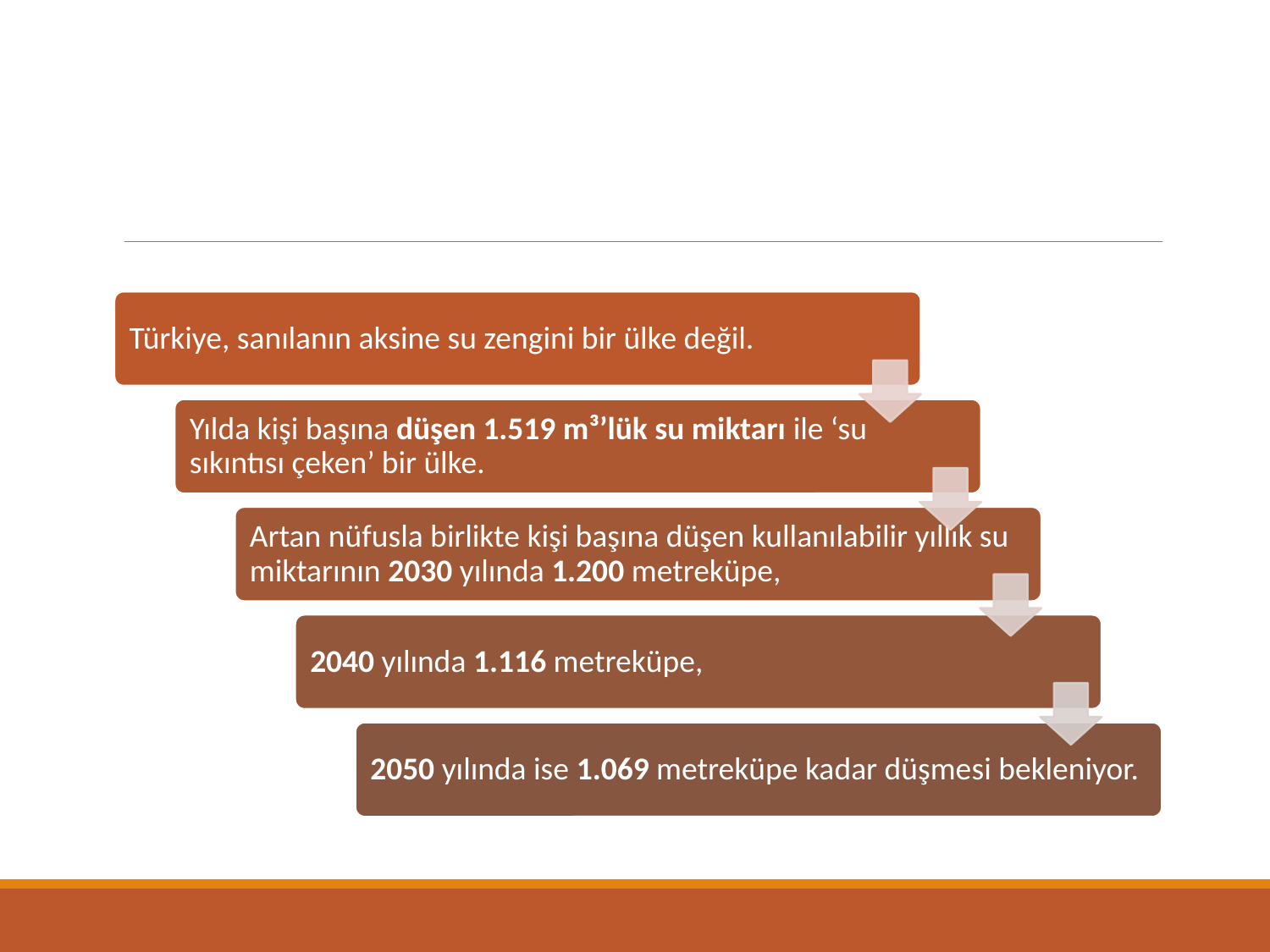

Türkiye, sanılanın aksine su zengini bir ülke değil.
Yılda kişi başına düşen 1.519 m³’lük su miktarı ile ‘su sıkıntısı çeken’ bir ülke.
Artan nüfusla birlikte kişi başına düşen kullanılabilir yıllık su miktarının 2030 yılında 1.200 metreküpe,
2040 yılında 1.116 metreküpe,
2050 yılında ise 1.069 metreküpe kadar düşmesi bekleniyor.